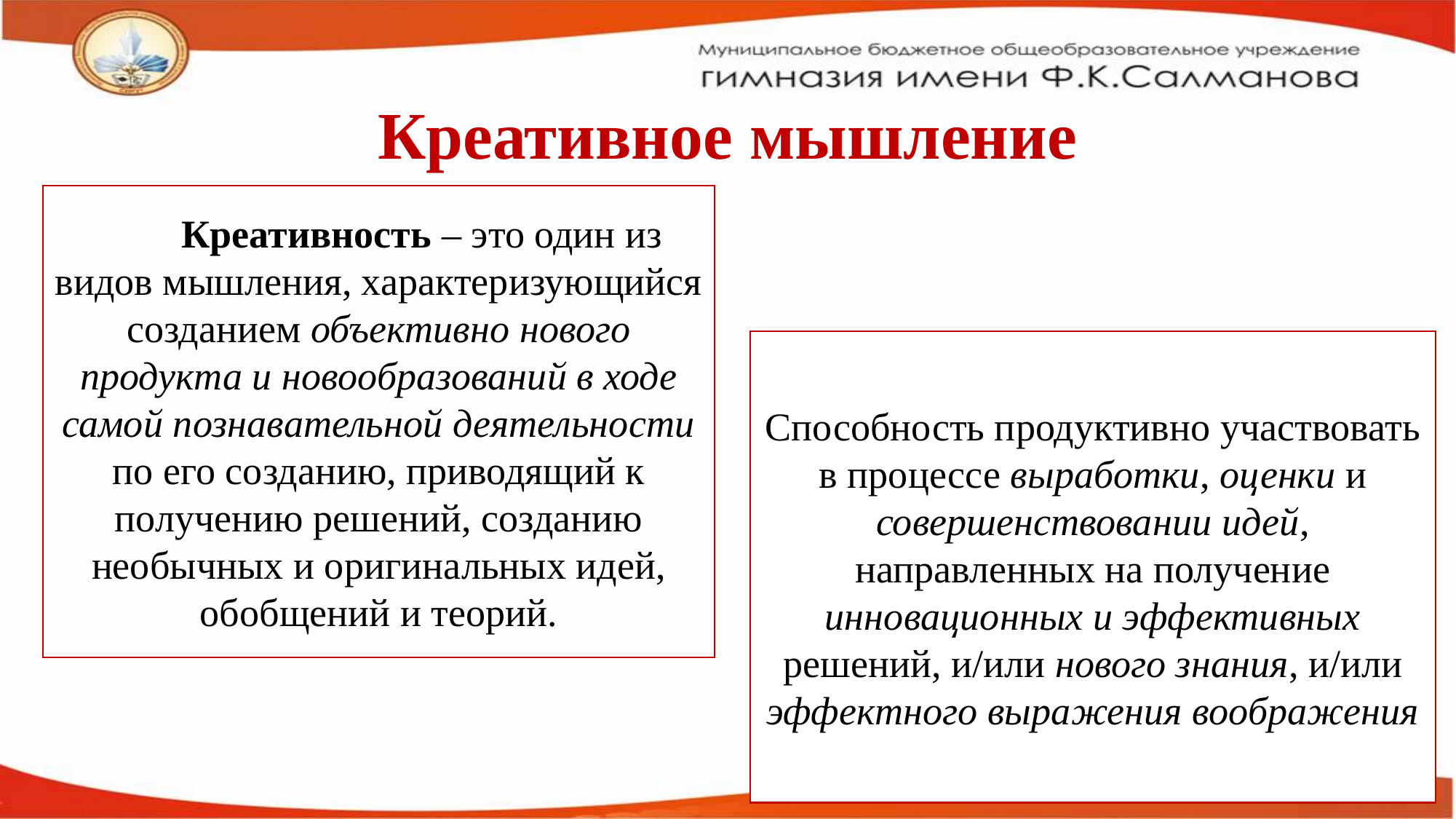

# Креативное мышление
Креативность – это один из видов мышления, характеризующийся созданием объективно нового продукта и новообразований в ходе самой познавательной деятельности по его созданию, приводящий к получению решений, созданию необычных и оригинальных идей, обобщений и теорий.

Способность продуктивно участвовать в процессе выработки, оценки и совершенствовании идей, направленных на получение инновационных и эффективных решений, и/или нового знания, и/или эффектного выражения воображения

5